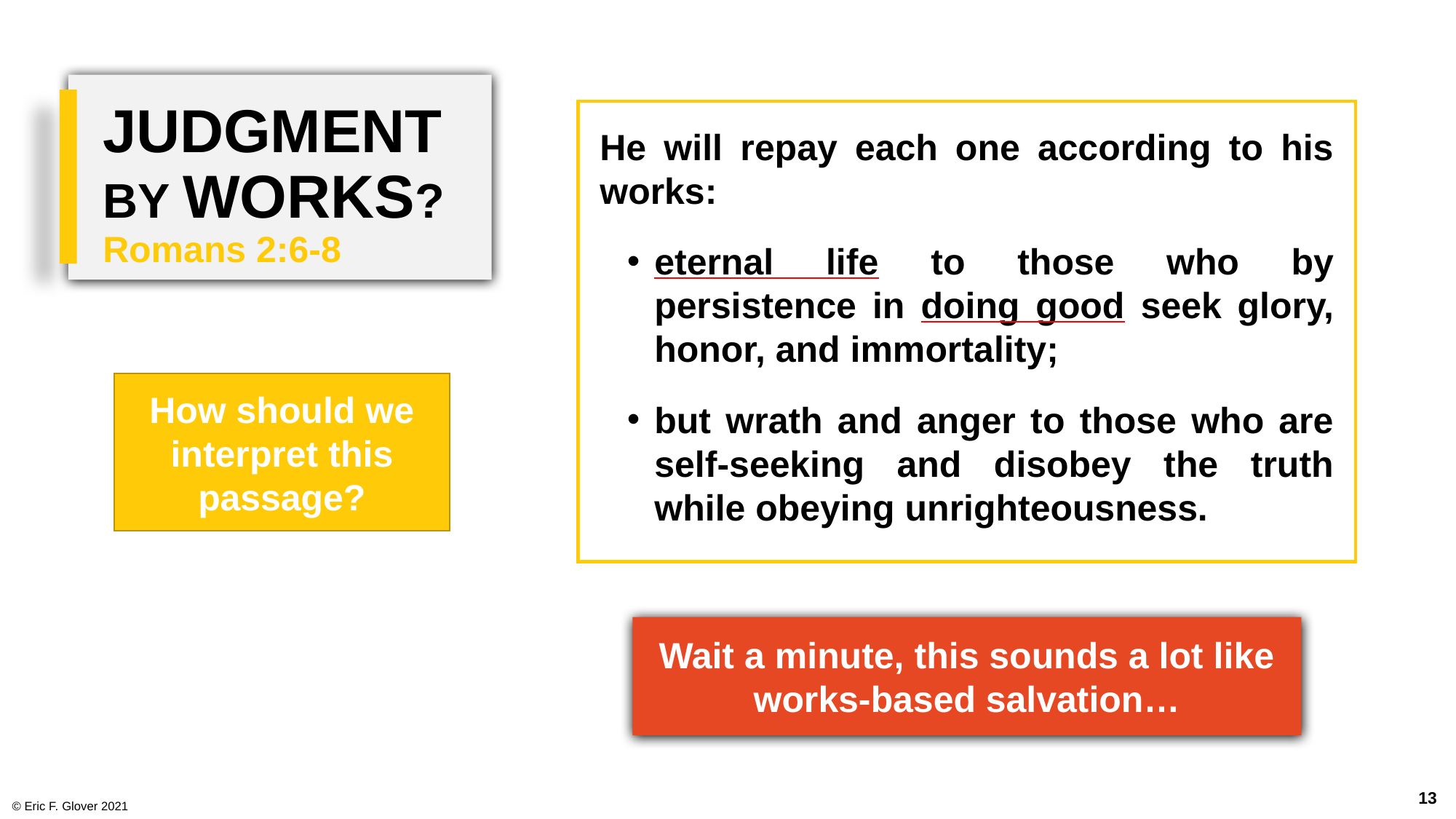

# Judgment by Works? Romans 2:6-8
He will repay each one according to his works:
eternal life to those who by persistence in doing good seek glory, honor, and immortality;
but wrath and anger to those who are self-seeking and disobey the truth while obeying unrighteousness.
How should we interpret this passage?
Wait a minute, this sounds a lot like works-based salvation…